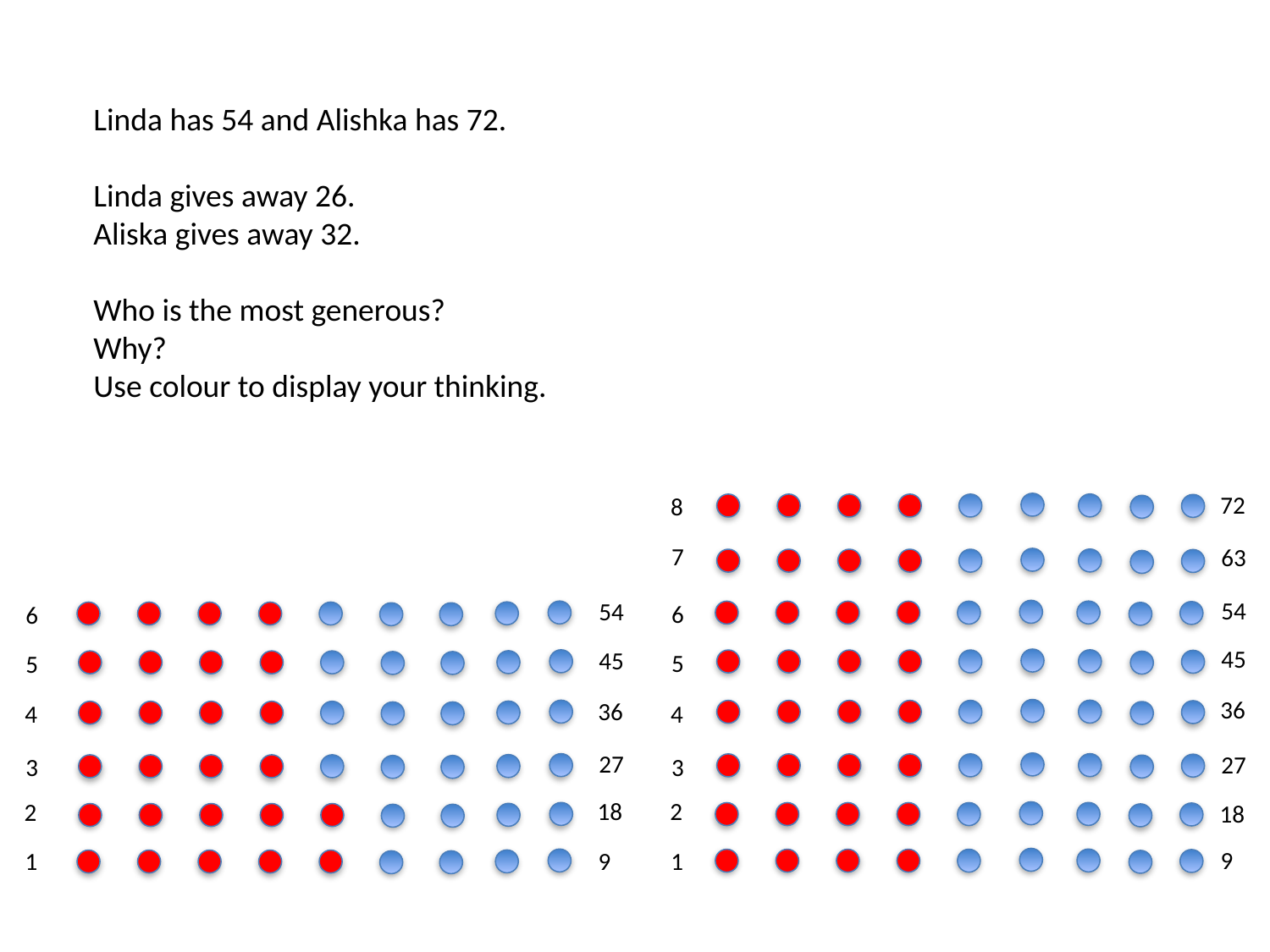

Linda has 54 and Alishka has 72.

Linda gives away 26.
Aliska gives away 32.

Who is the most generous?
Why?
Use colour to display your thinking.

72
8

7
63

54
54
6
6

45
45
5
5

36
36
4
4

27
27
3
3

2
18
2
18

9
1
9
1